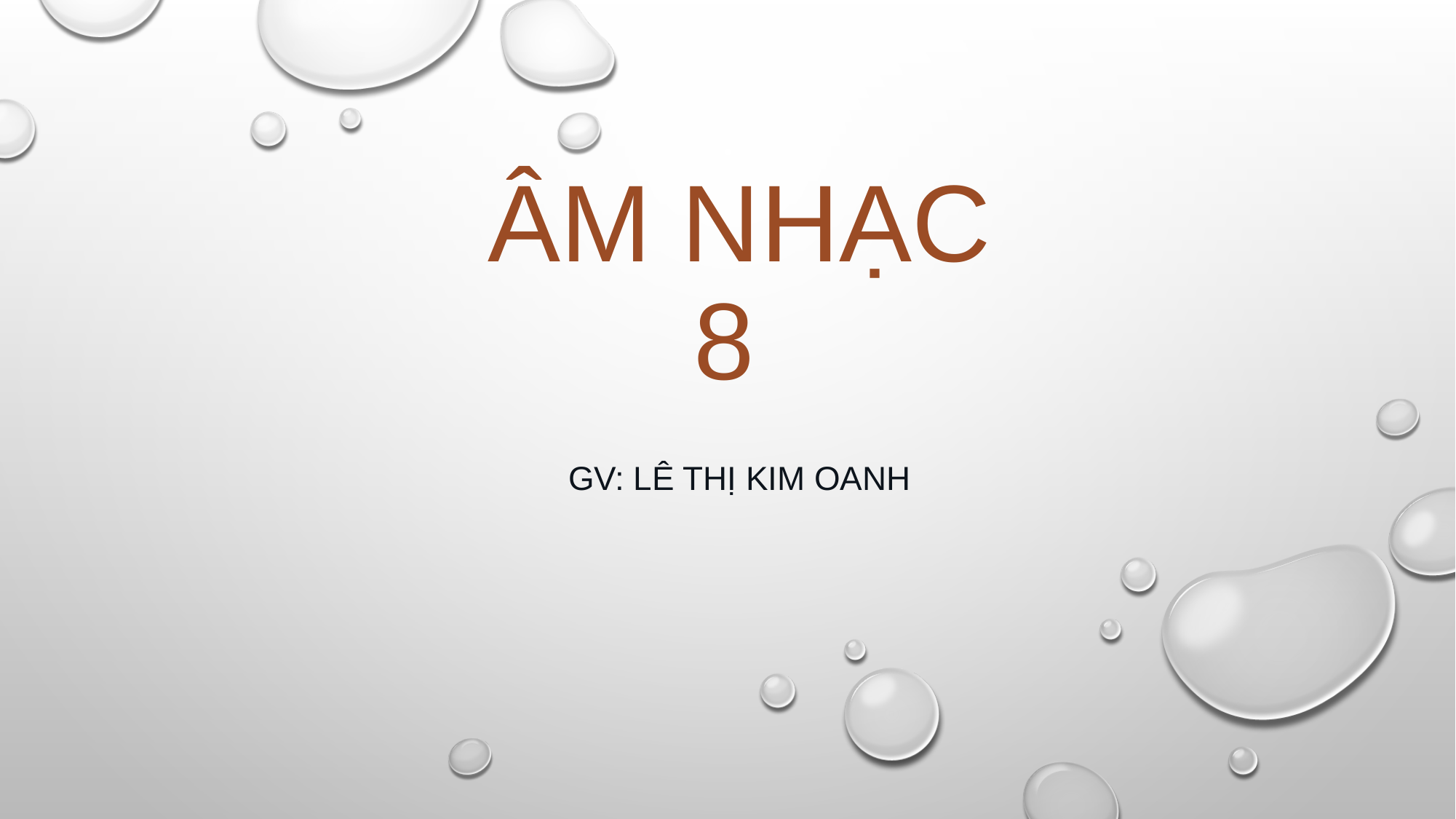

# ÂM NHẠC 8
GV: Lê Thị Kim Oanh